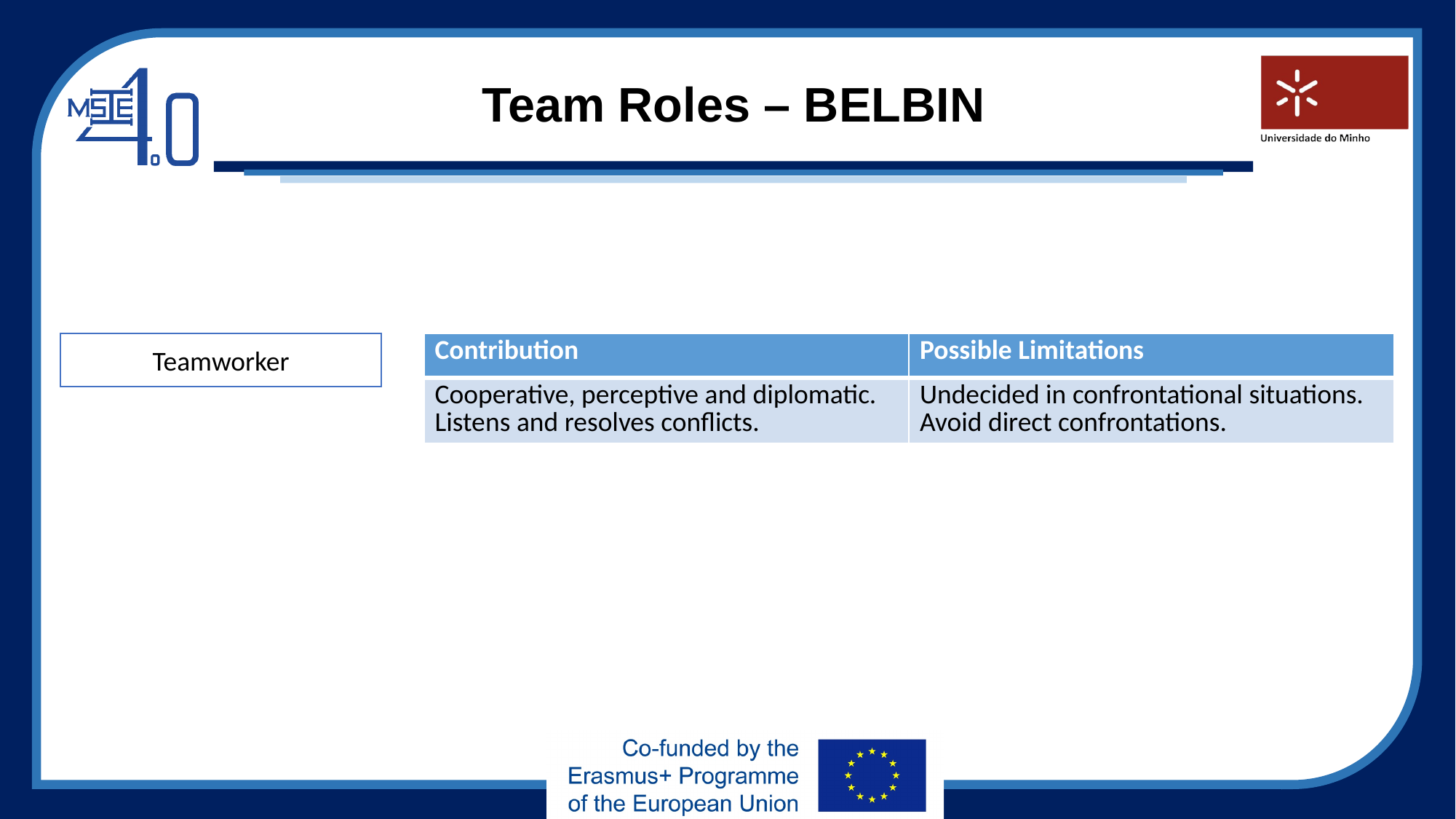

# Team Roles – BELBIN
Teamworker
| Contribution | Possible Limitations |
| --- | --- |
| Cooperative, perceptive and diplomatic. Listens and resolves conflicts. | Undecided in confrontational situations. Avoid direct confrontations. |